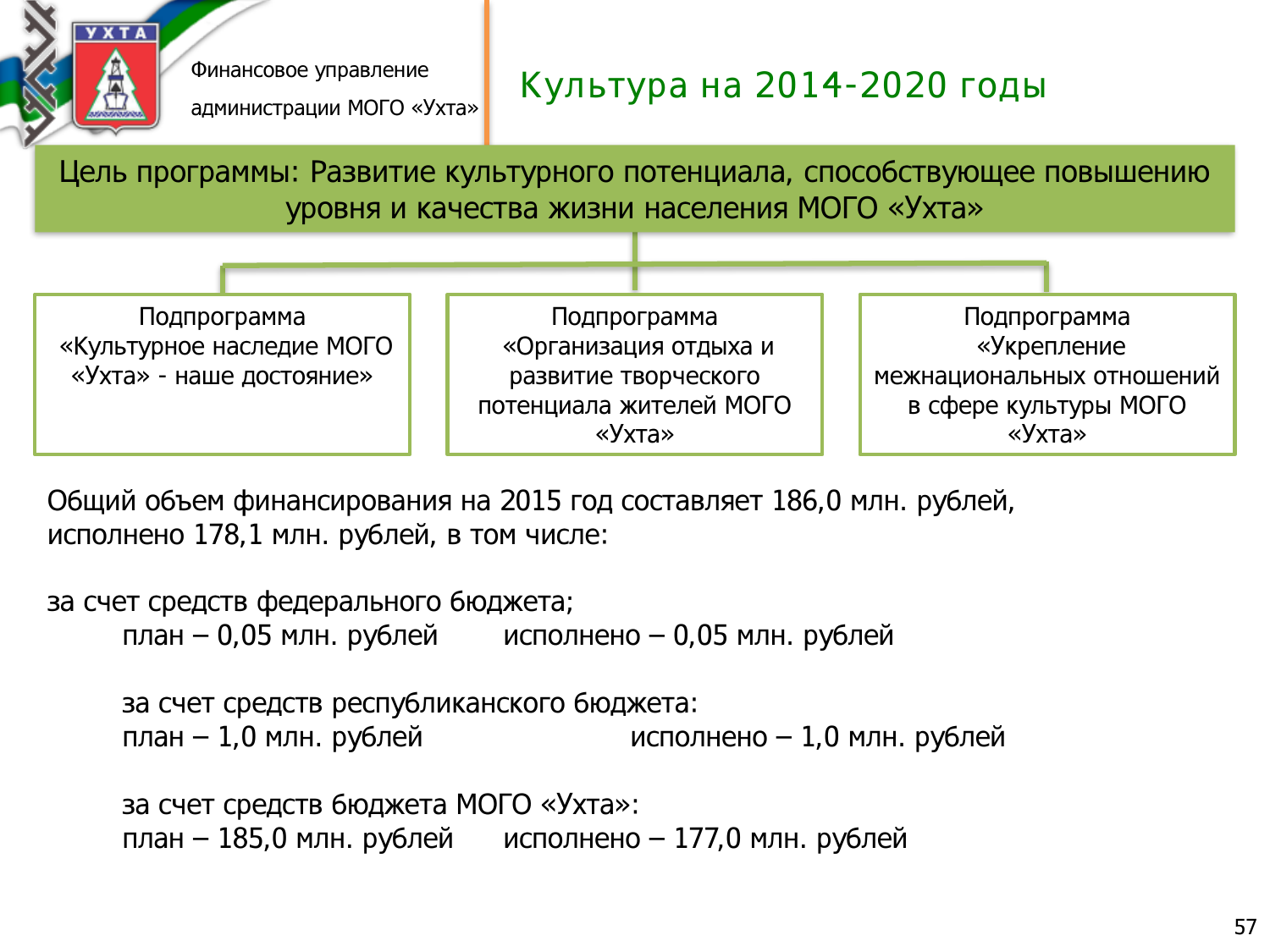

Культура на 2014-2020 годы
Цель программы: Развитие культурного потенциала, способствующее повышению уровня и качества жизни населения МОГО «Ухта»
Подпрограмма
 «Культурное наследие МОГО «Ухта» - наше достояние»

Подпрограмма
 «Организация отдыха и развитие творческого потенциала жителей МОГО «Ухта»
Подпрограмма
 «Укрепление межнациональных отношений в сфере культуры МОГО «Ухта»
Общий объем финансирования на 2015 год составляет 186,0 млн. рублей,
исполнено 178,1 млн. рублей, в том числе:

за счет средств федерального бюджета;
план – 0,05 млн. рублей	исполнено – 0,05 млн. рублей

за счет средств республиканского бюджета:
план – 1,0 млн. рублей		исполнено – 1,0 млн. рублей

за счет средств бюджета МОГО «Ухта»:
план – 185,0 млн. рублей	исполнено – 177,0 млн. рублей
57